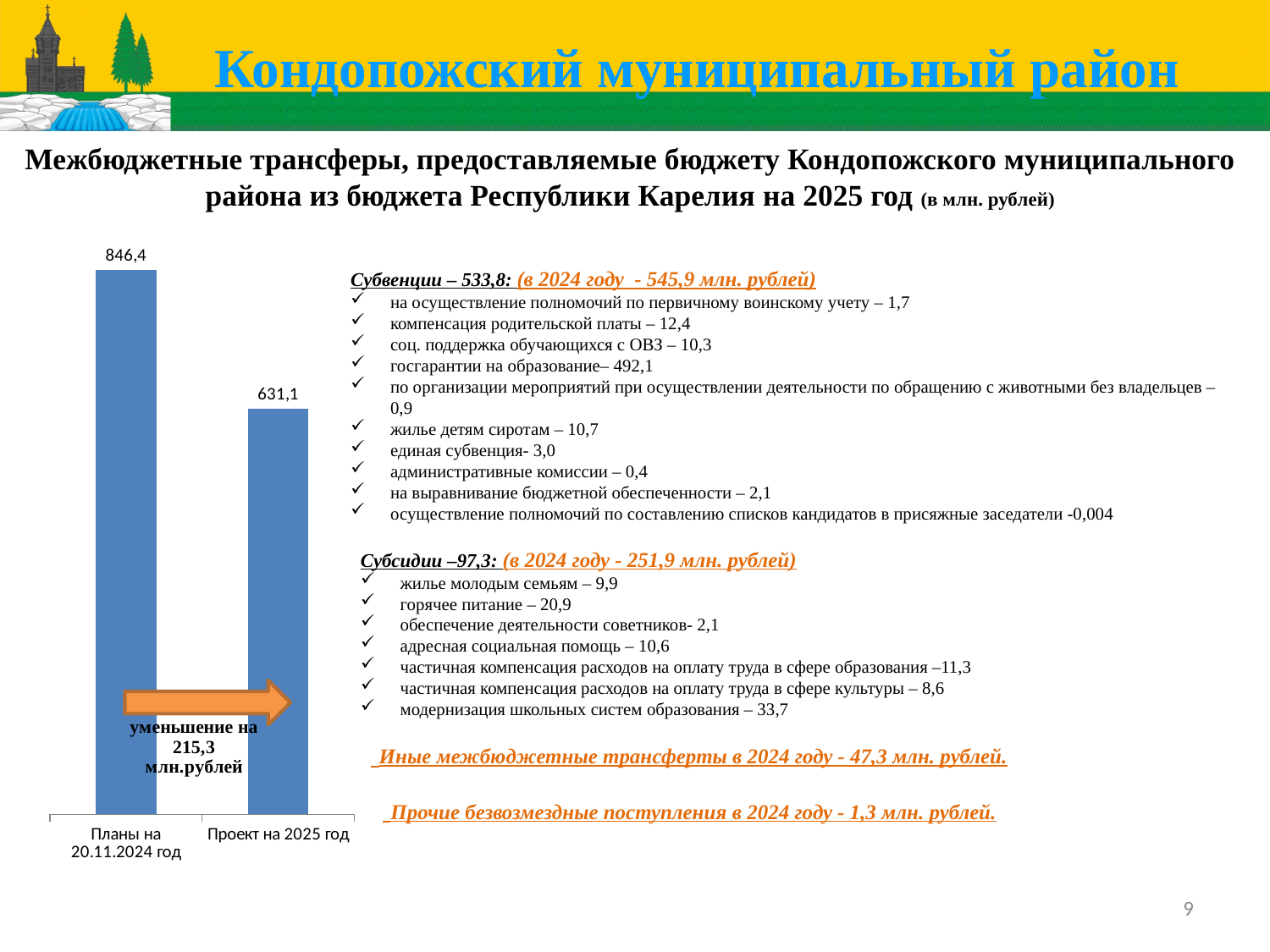

Кондопожский муниципальный район
Межбюджетные трансферы, предоставляемые бюджету Кондопожского муниципального района из бюджета Республики Карелия на 2025 год (в млн. рублей)

### Chart

| Category |  |
|---|---|
| Планы на 20.11.2024 год | 846.1 |
| Проект на 2025 год | 631.3 |
Субвенции – 533,8: (в 2024 году  - 545,9 млн. рублей)
на осуществление полномочий по первичному воинскому учету – 1,7
компенсация родительской платы – 12,4
соц. поддержка обучающихся с ОВЗ – 10,3
госгарантии на образование– 492,1
по организации мероприятий при осуществлении деятельности по обращению с животными без владельцев – 0,9
жилье детям сиротам – 10,7
единая субвенция- 3,0
административные комиссии – 0,4
на выравнивание бюджетной обеспеченности – 2,1
осуществление полномочий по составлению списков кандидатов в присяжные заседатели -0,004

Субсидии –97,3: (в 2024 году - 251,9 млн. рублей)
жилье молодым семьям – 9,9
горячее питание – 20,9
обеспечение деятельности советников- 2,1
адресная социальная помощь – 10,6
частичная компенсация расходов на оплату труда в сфере образования –11,3
частичная компенсация расходов на оплату труда в сфере культуры – 8,6
модернизация школьных систем образования – 33,7

### Chart

| Category |
|---|
 Иные межбюджетные трансферты в 2024 году - 47,3 млн. рублей.
 Прочие безвозмездные поступления в 2024 году - 1,3 млн. рублей.
9